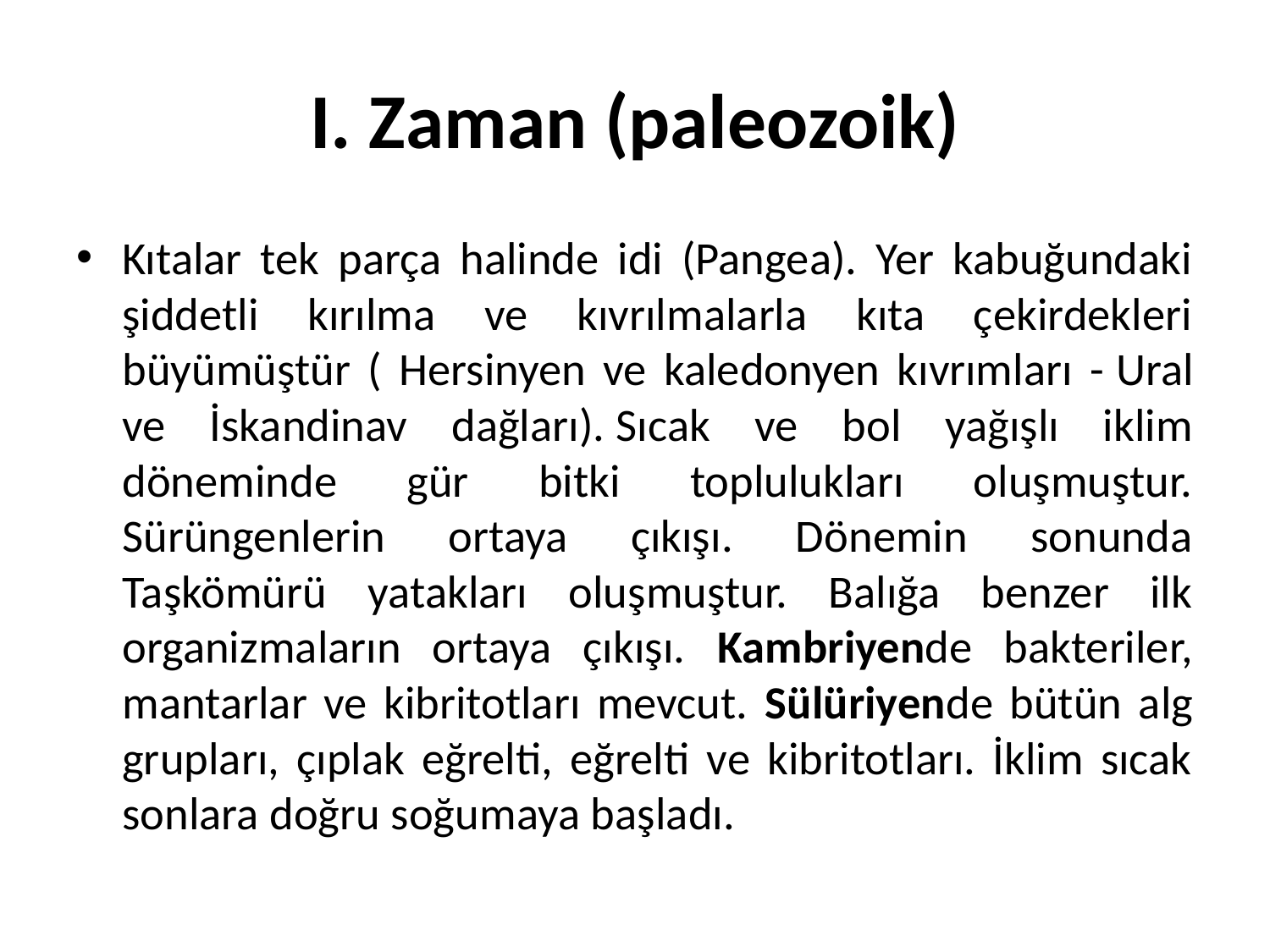

# I. Zaman (paleozoik)
Kıtalar tek parça halinde idi (Pangea). Yer kabuğundaki şiddetli kırılma ve kıvrılmalarla kıta çekirdekleri büyümüştür ( Hersinyen ve kaledonyen kıvrımları - Ural ve İskandinav dağları). Sıcak ve bol yağışlı iklim döneminde gür bitki toplulukları oluşmuştur. Sürüngenlerin ortaya çıkışı. Dönemin sonunda Taşkömürü yatakları oluşmuştur. Balığa benzer ilk organizmaların ortaya çıkışı. Kambriyende bakteriler, mantarlar ve kibritotları mevcut. Sülüriyende bütün alg grupları, çıplak eğrelti, eğrelti ve kibritotları. İklim sıcak sonlara doğru soğumaya başladı.